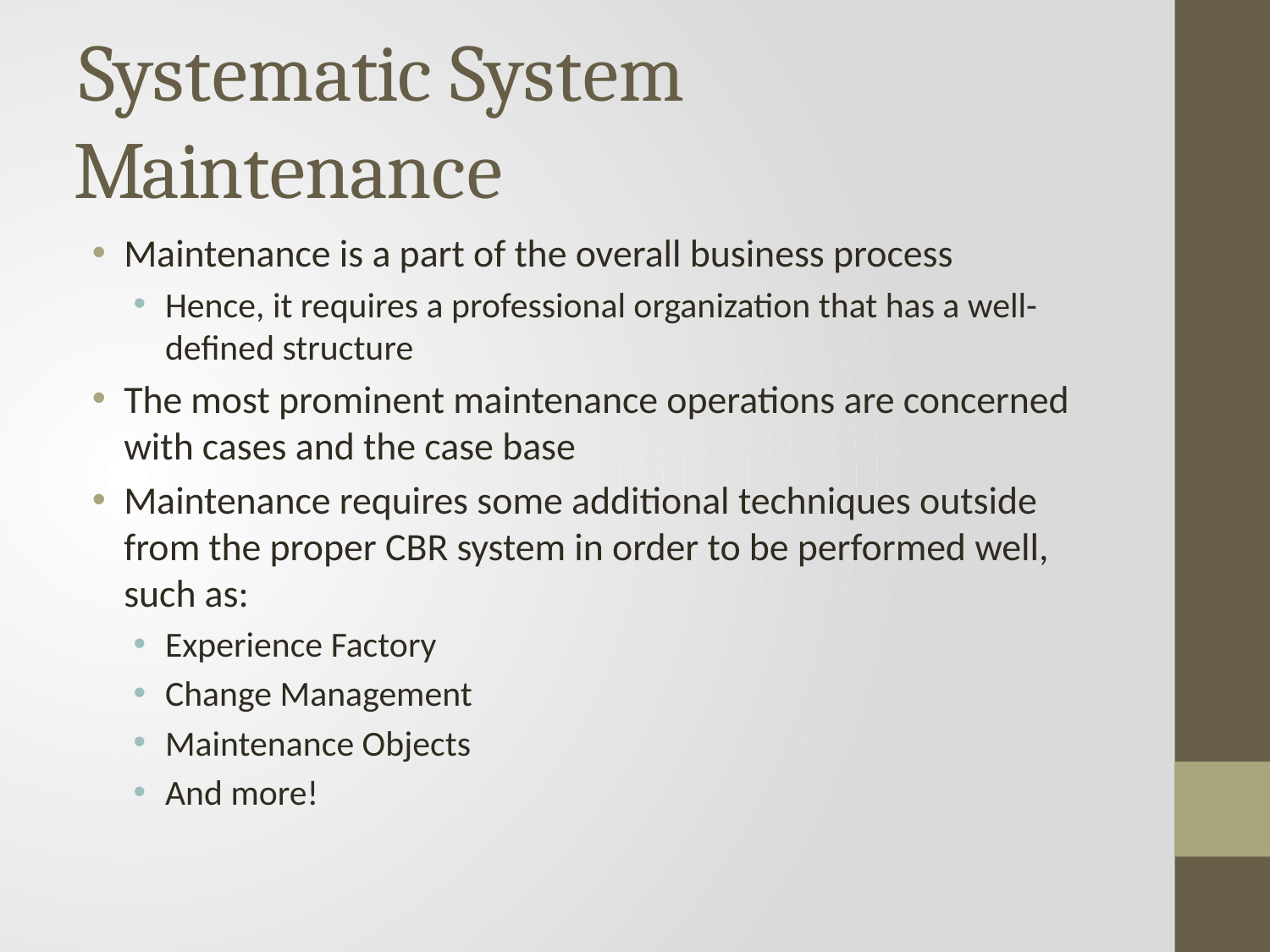

# Systematic System Maintenance
Maintenance is a part of the overall business process
Hence, it requires a professional organization that has a well-defined structure
The most prominent maintenance operations are concerned with cases and the case base
Maintenance requires some additional techniques outside from the proper CBR system in order to be performed well, such as:
Experience Factory
Change Management
Maintenance Objects
And more!